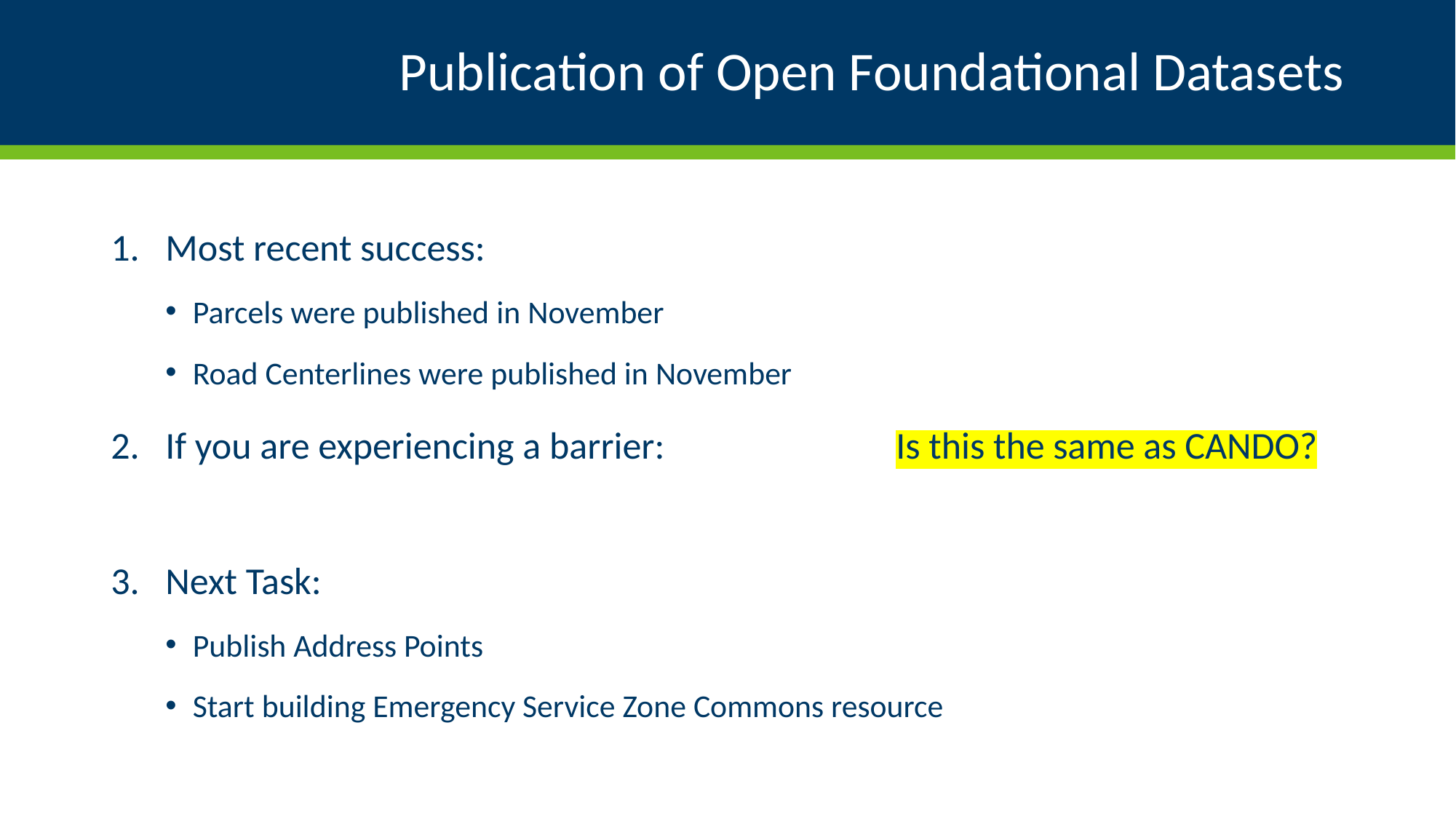

# Publication of Open Foundational Datasets
Most recent success:
Parcels were published in November
Road Centerlines were published in November
If you are experiencing a barrier:                           Is this the same as CANDO?

Next Task:
Publish Address Points
Start building Emergency Service Zone Commons resource